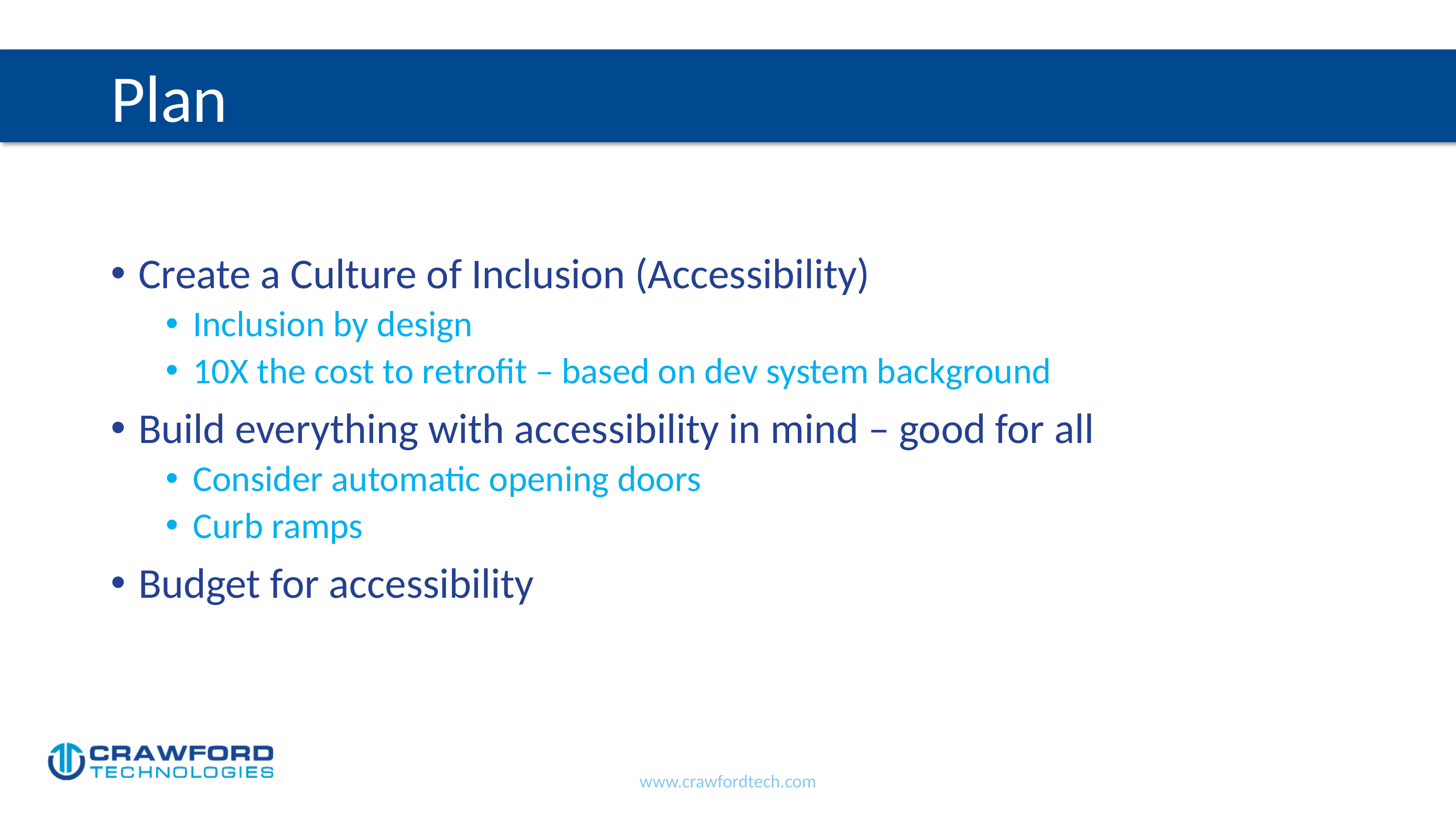

# Plan

Create a Culture of Inclusion (Accessibility)
Inclusion by design
10X the cost to retrofit – based on dev system background
Build everything with accessibility in mind – good for all
Consider automatic opening doors
Curb ramps
Budget for accessibility

www.crawfordtech.com
18